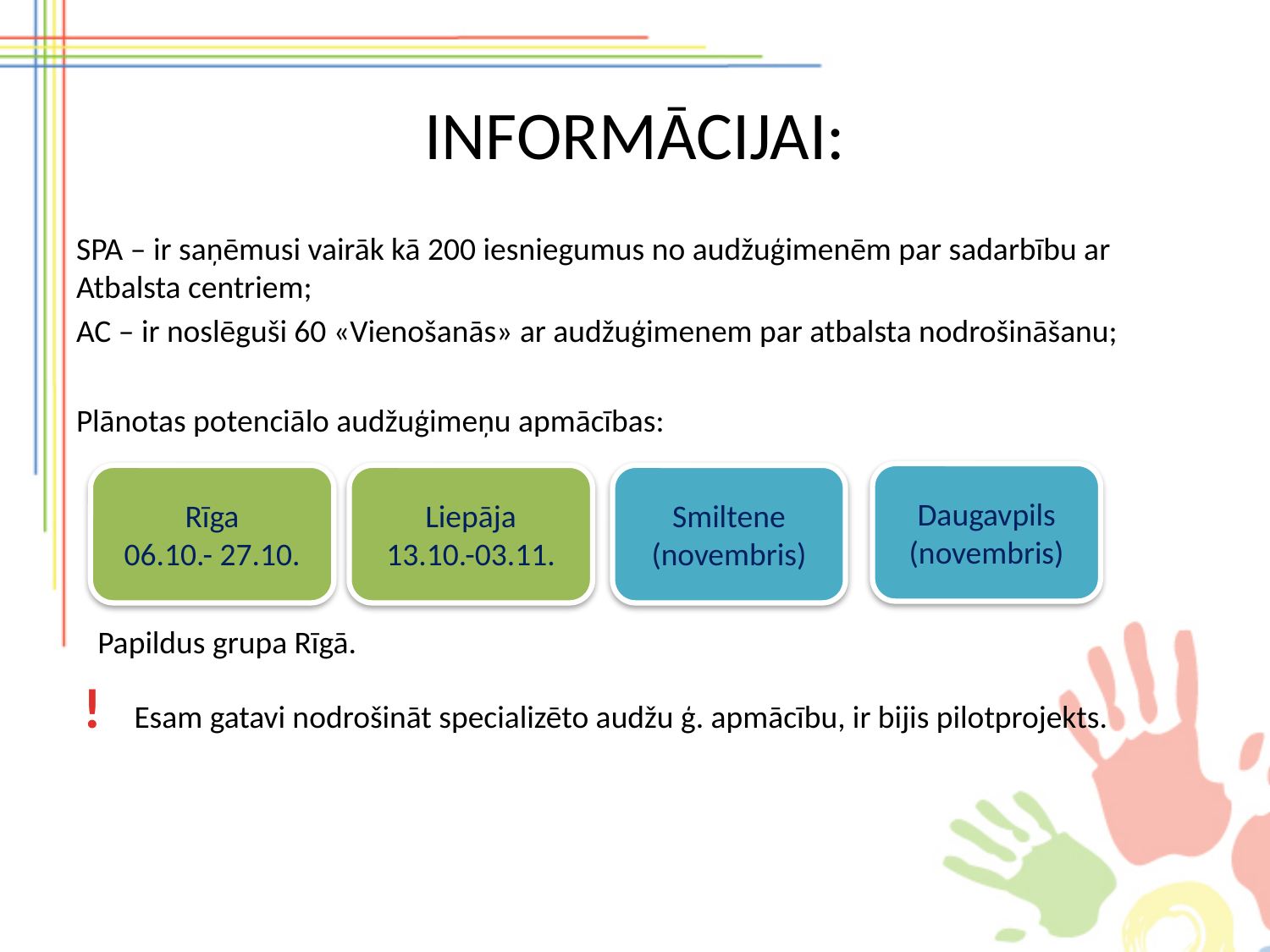

# INFORMĀCIJAI:
SPA – ir saņēmusi vairāk kā 200 iesniegumus no audžuģimenēm par sadarbību ar Atbalsta centriem;
AC – ir noslēguši 60 «Vienošanās» ar audžuģimenem par atbalsta nodrošināšanu;

Plānotas potenciālo audžuģimeņu apmācības:

   Papildus grupa Rīgā.
 !    Esam gatavi nodrošināt specializēto audžu ģ. apmācību, ir bijis pilotprojekts.

Daugavpils
(novembris)
Rīga
06.10.- 27.10.
Liepāja
13.10.-03.11.
Smiltene
(novembris)